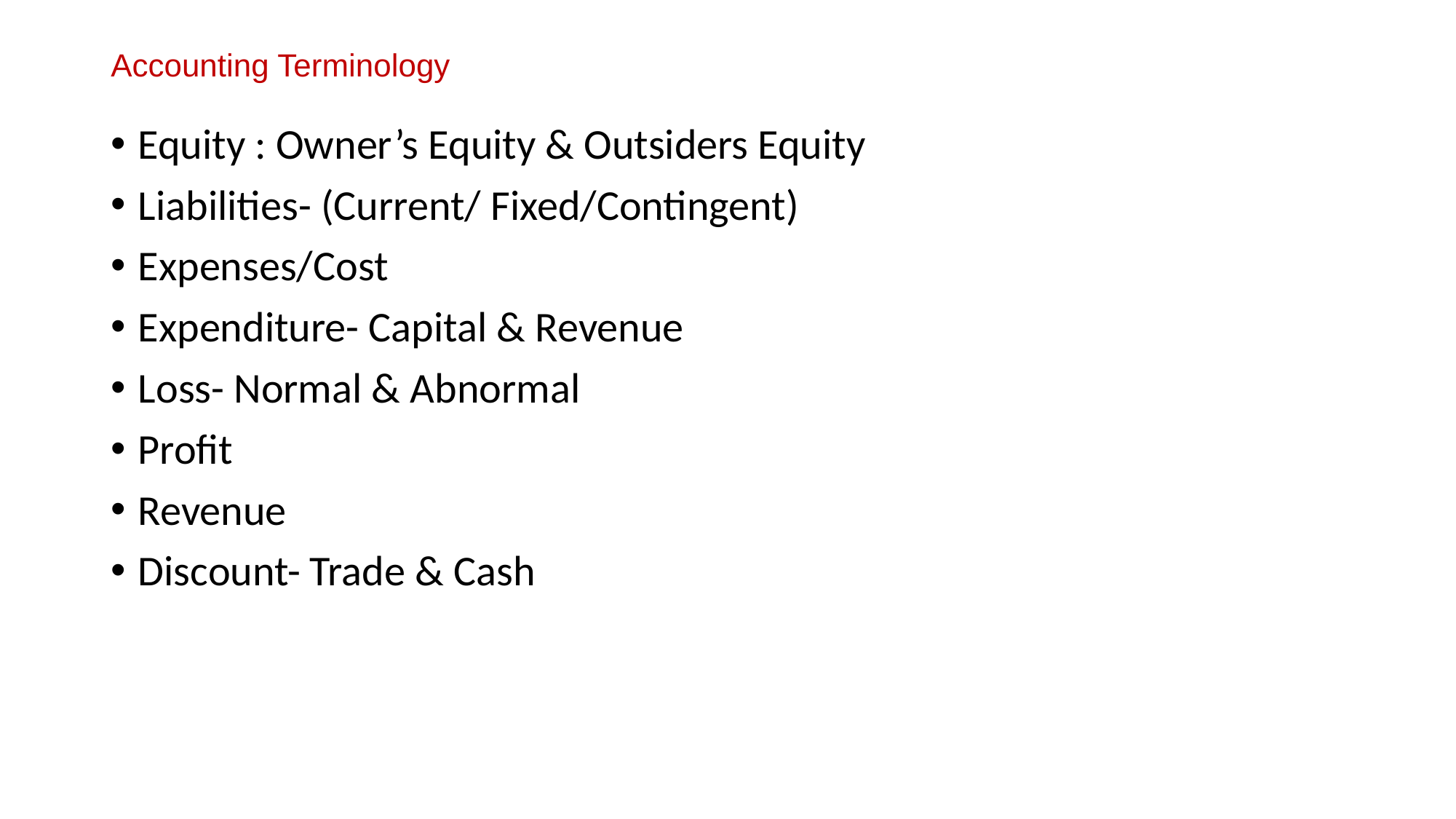

# Accounting Terminology
Equity : Owner’s Equity & Outsiders Equity
Liabilities- (Current/ Fixed/Contingent)
Expenses/Cost
Expenditure- Capital & Revenue
Loss- Normal & Abnormal
Profit
Revenue
Discount- Trade & Cash